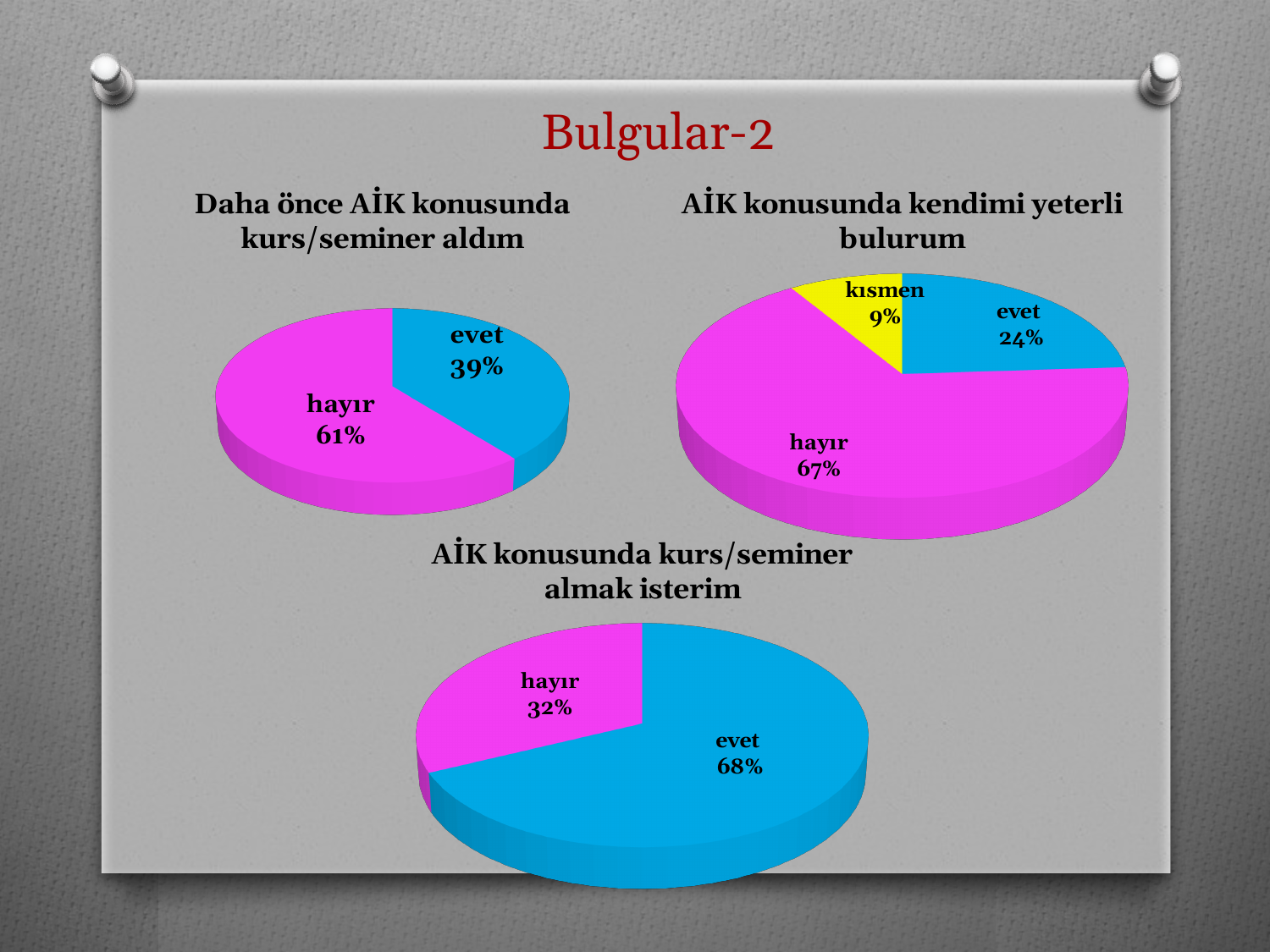

Bulgular-2

[unsupported chart]

[unsupported chart]

[unsupported chart]